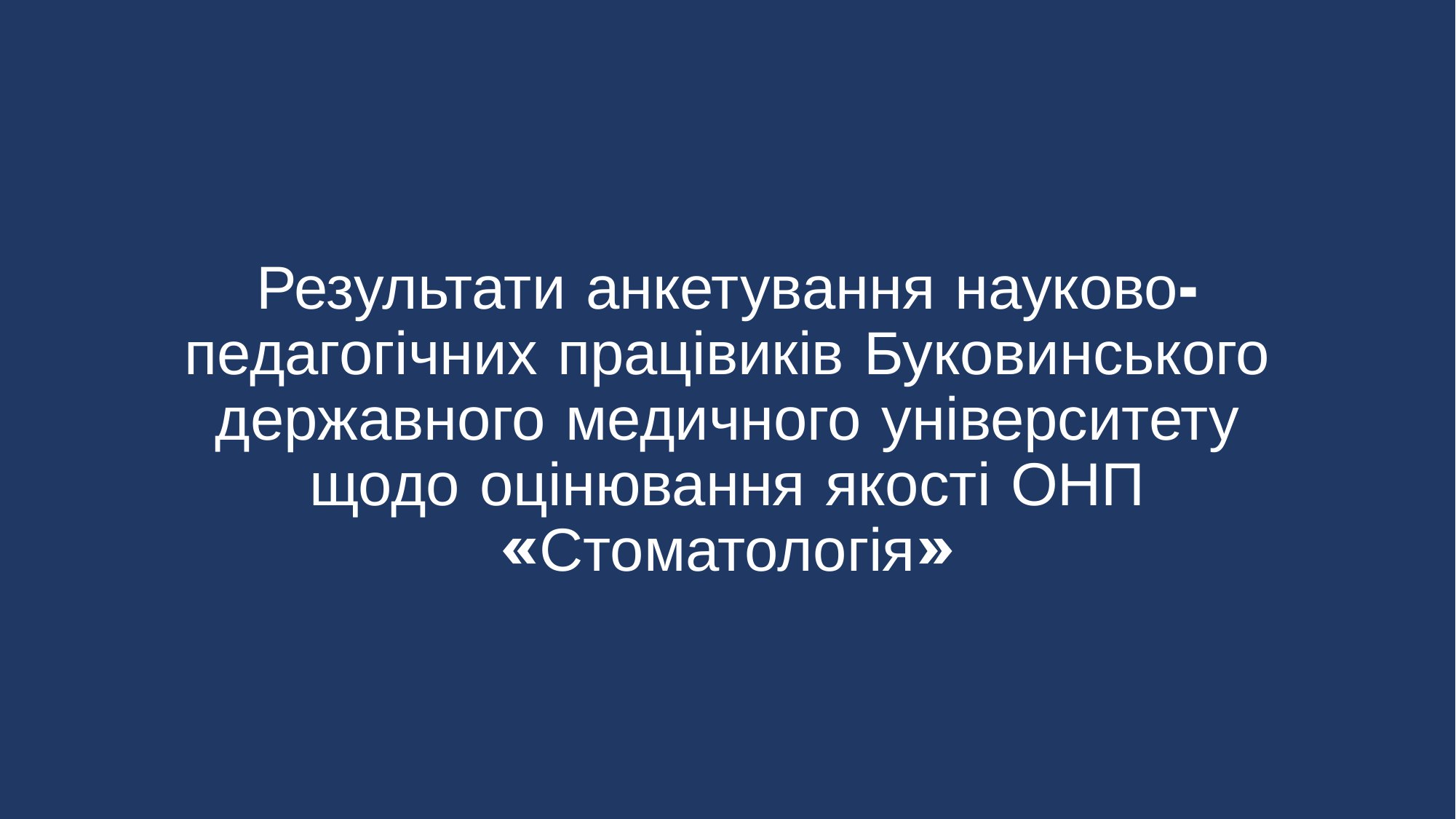

# Результати анкетування науково-педагогічних працівиків Буковинського державного медичного університету щодо оцінювання якості ОНП «Стоматологія»